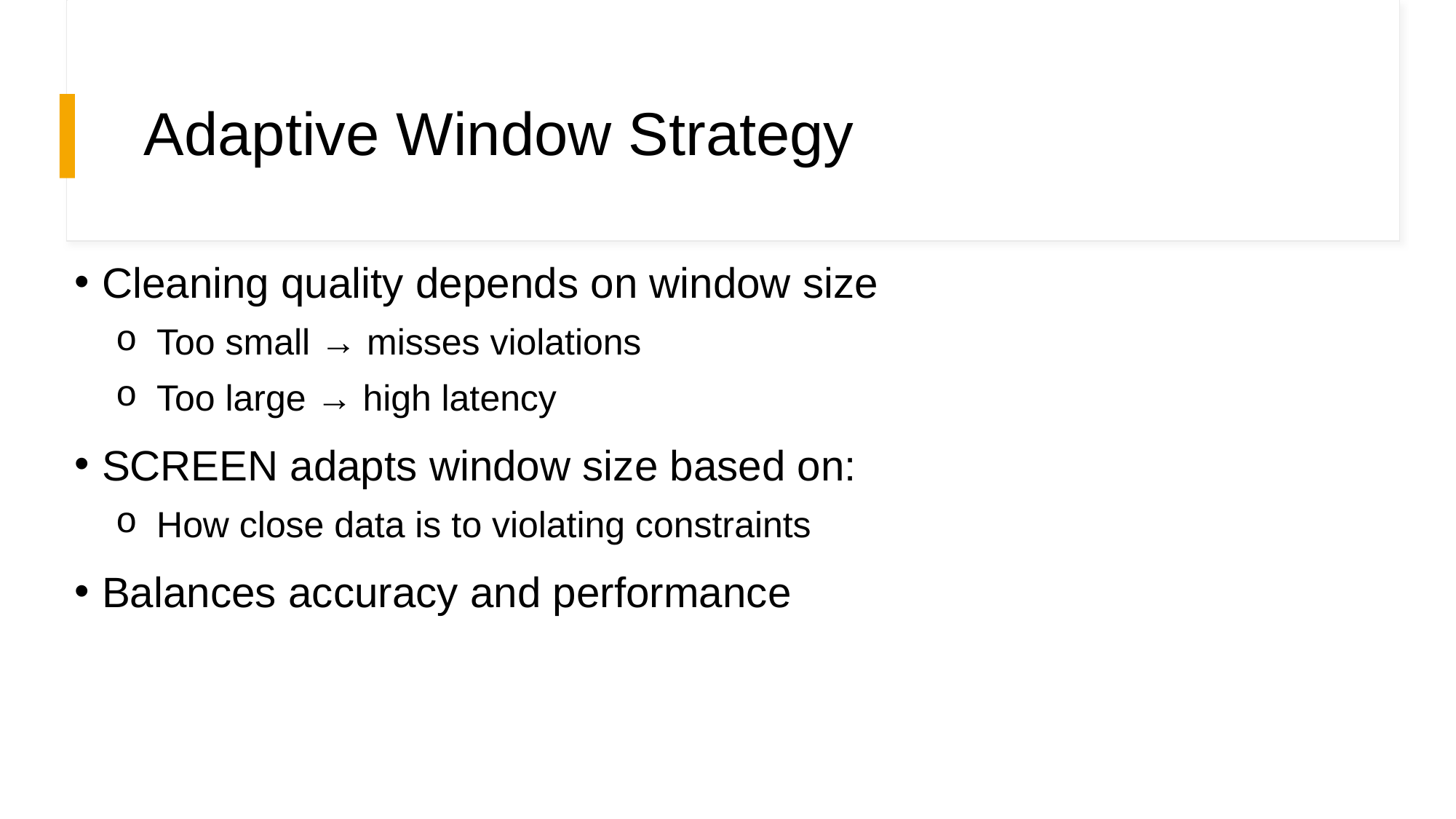

# Adaptive Window Strategy
Cleaning quality depends on window size
Too small → misses violations
Too large → high latency
SCREEN adapts window size based on:
How close data is to violating constraints
Balances accuracy and performance